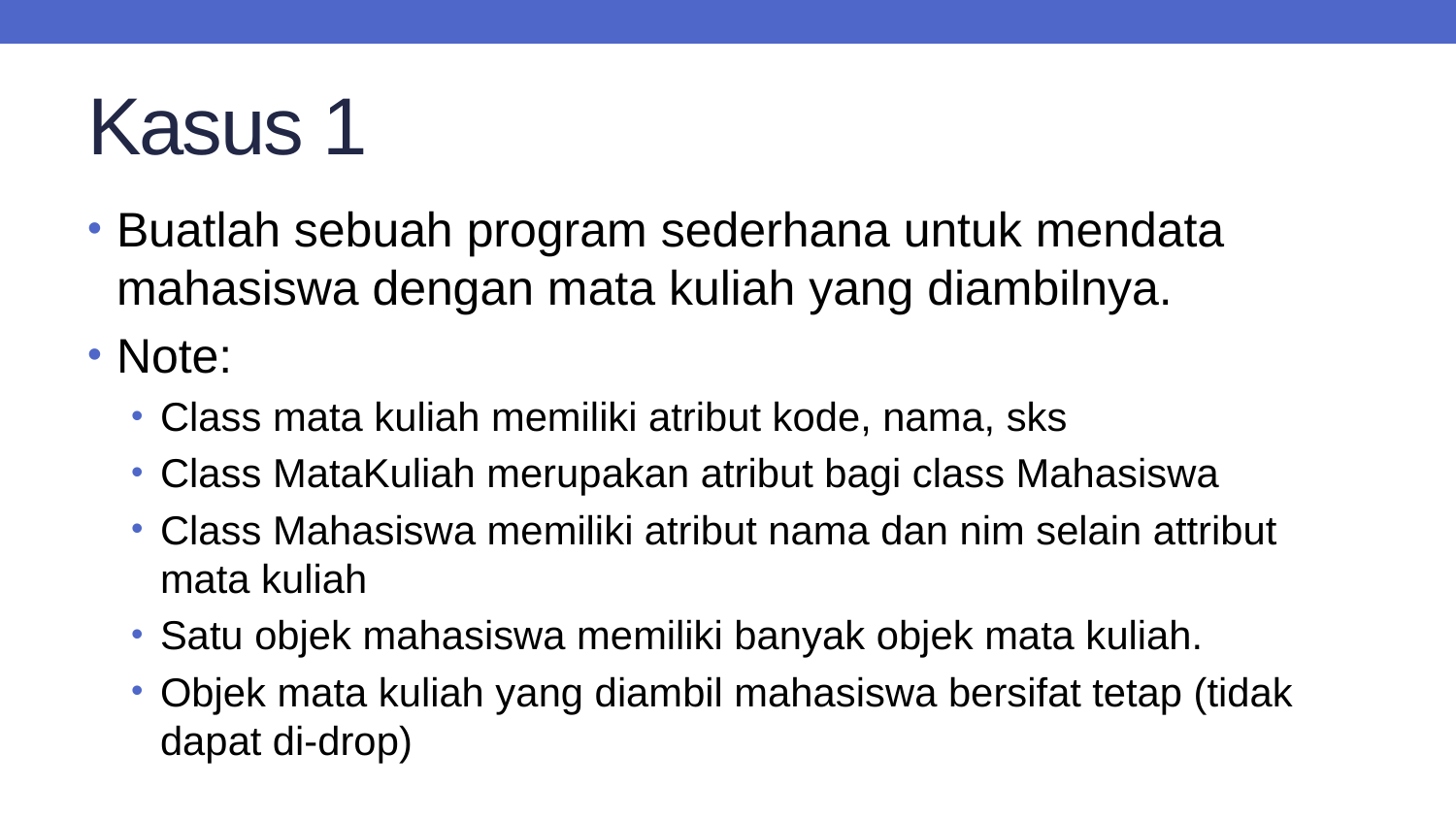

# Kasus 1
Buatlah sebuah program sederhana untuk mendata mahasiswa dengan mata kuliah yang diambilnya.
Note:
Class mata kuliah memiliki atribut kode, nama, sks
Class MataKuliah merupakan atribut bagi class Mahasiswa
Class Mahasiswa memiliki atribut nama dan nim selain attribut mata kuliah
Satu objek mahasiswa memiliki banyak objek mata kuliah.
Objek mata kuliah yang diambil mahasiswa bersifat tetap (tidak dapat di-drop)